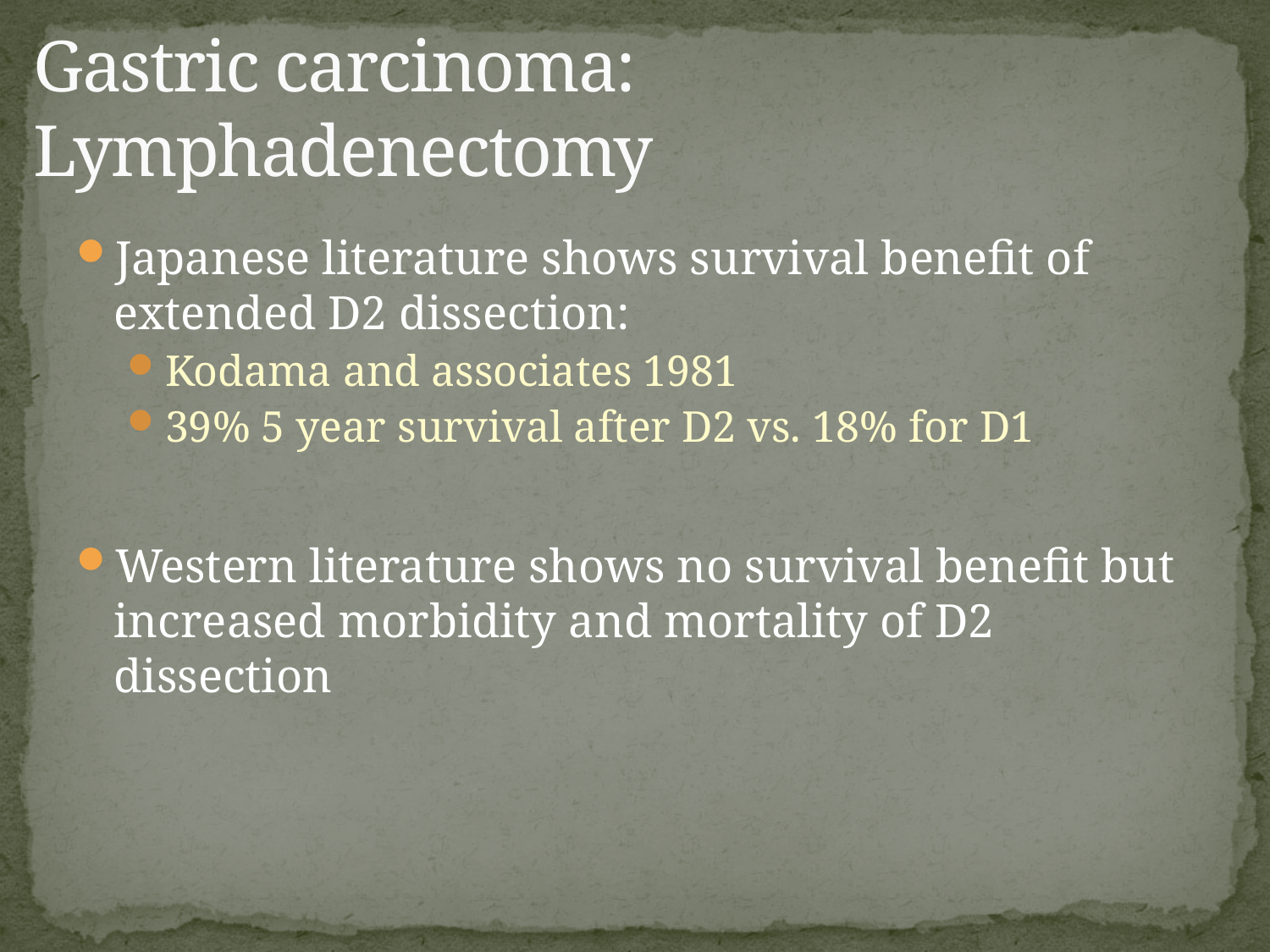

# Gastric carcinoma: Lymphadenectomy
Japanese literature shows survival benefit of extended D2 dissection:
Kodama and associates 1981
39% 5 year survival after D2 vs. 18% for D1

Western literature shows no survival benefit but increased morbidity and mortality of D2 dissection